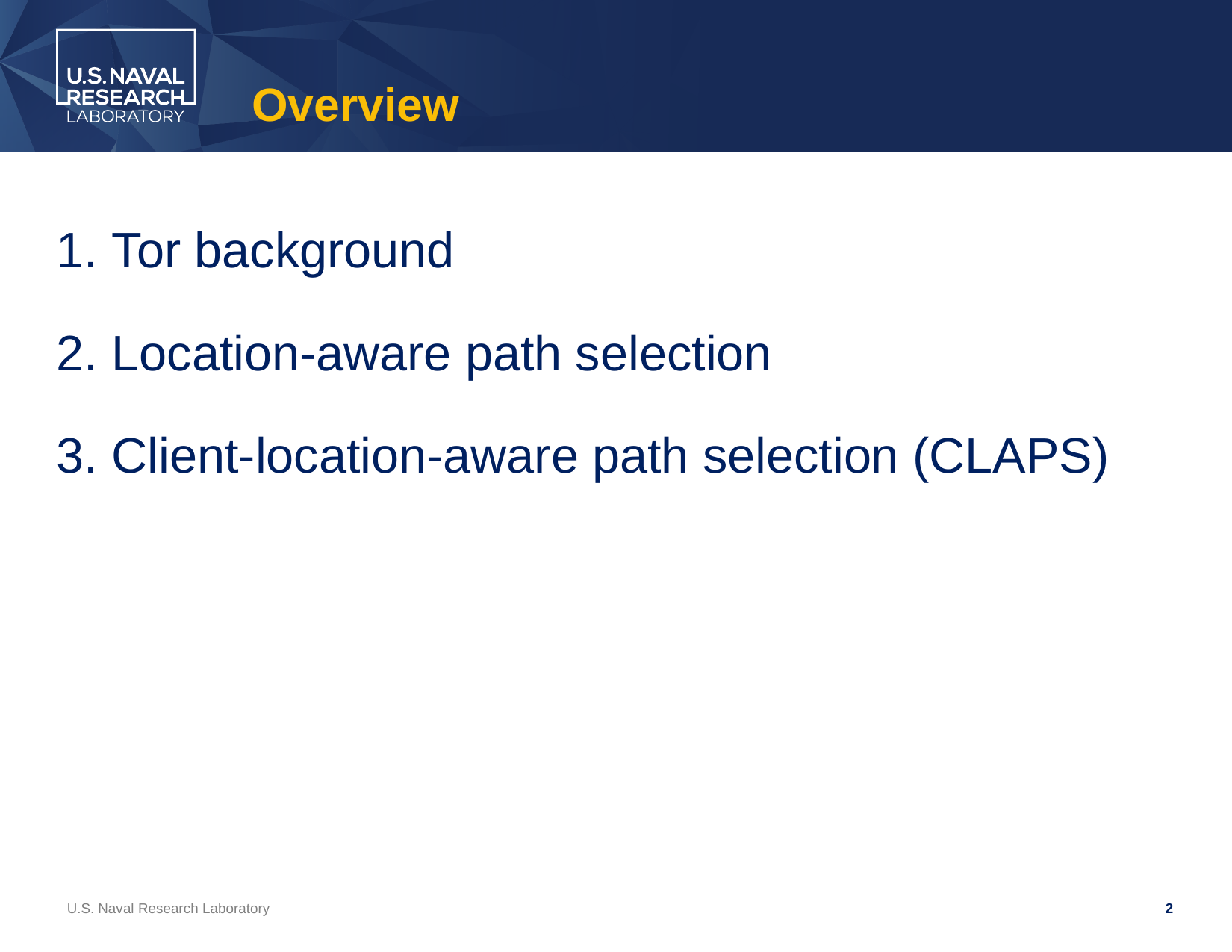

# Overview
 Tor background

 Location-aware path selection

 Client-location-aware path selection (CLAPS)
U.S. Naval Research Laboratory
2